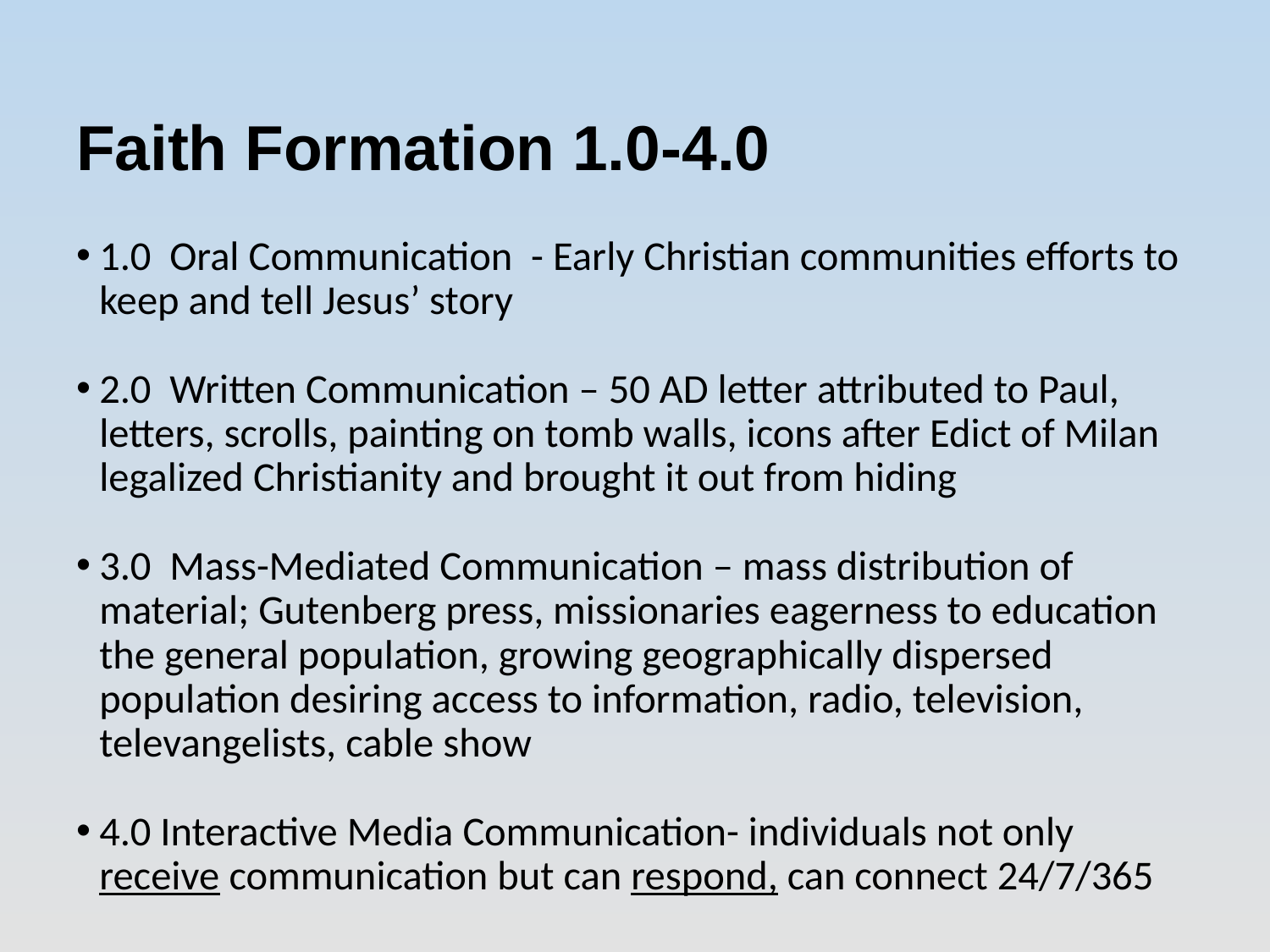

# Faith Formation 1.0-4.0
1.0  Oral Communication  - Early Christian communities efforts to keep and tell Jesus’ story

2.0  Written Communication – 50 AD letter attributed to Paul, letters, scrolls, painting on tomb walls, icons after Edict of Milan legalized Christianity and brought it out from hiding

3.0  Mass-Mediated Communication – mass distribution of material; Gutenberg press, missionaries eagerness to education the general population, growing geographically dispersed population desiring access to information, radio, television, televangelists, cable show

4.0 Interactive Media Communication- individuals not only receive communication but can respond, can connect 24/7/365